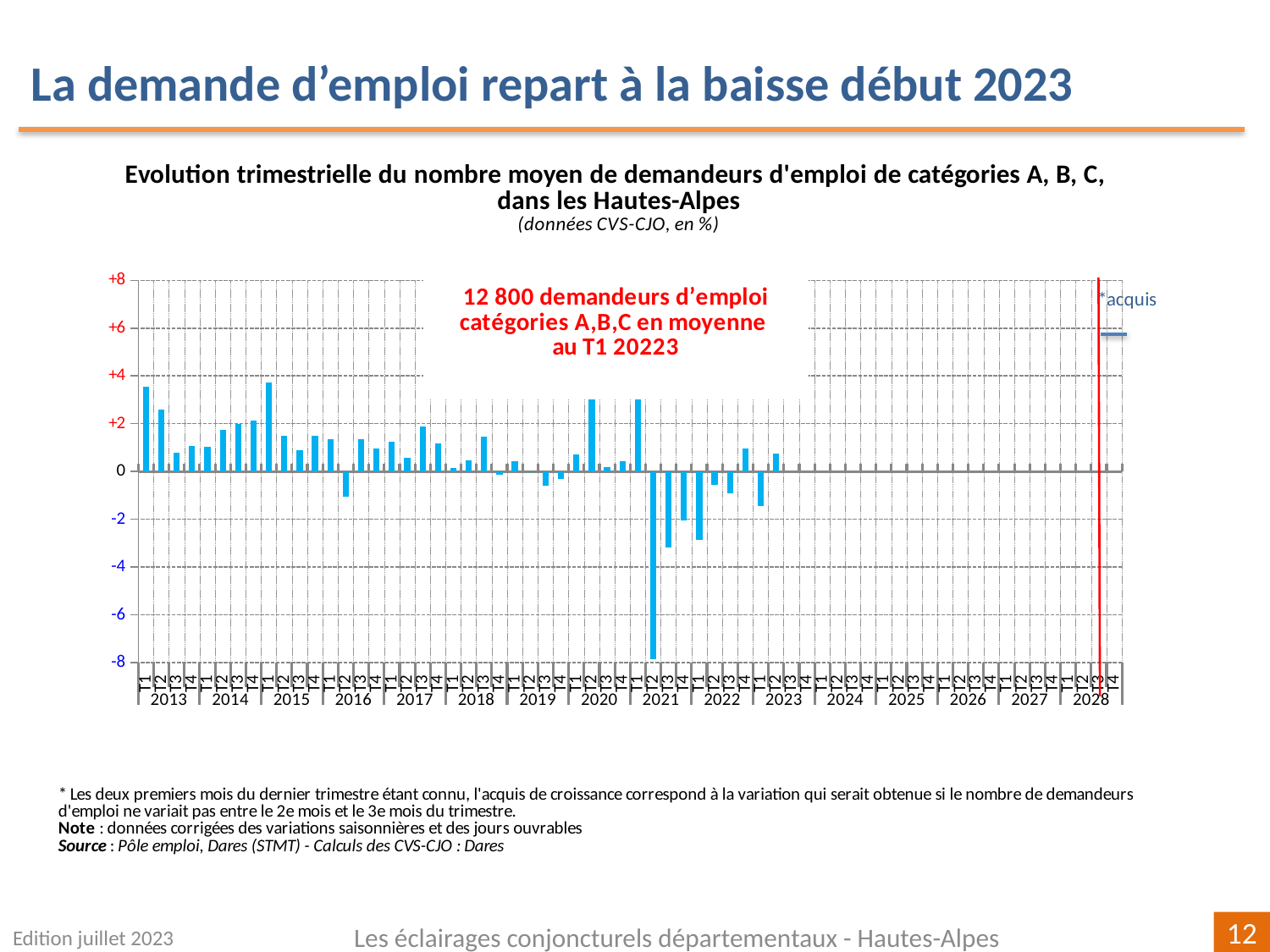

La demande d’emploi repart à la baisse début 2023

[unsupported chart]

Edition juillet 2023
Les éclairages conjoncturels départementaux - Hautes-Alpes
12